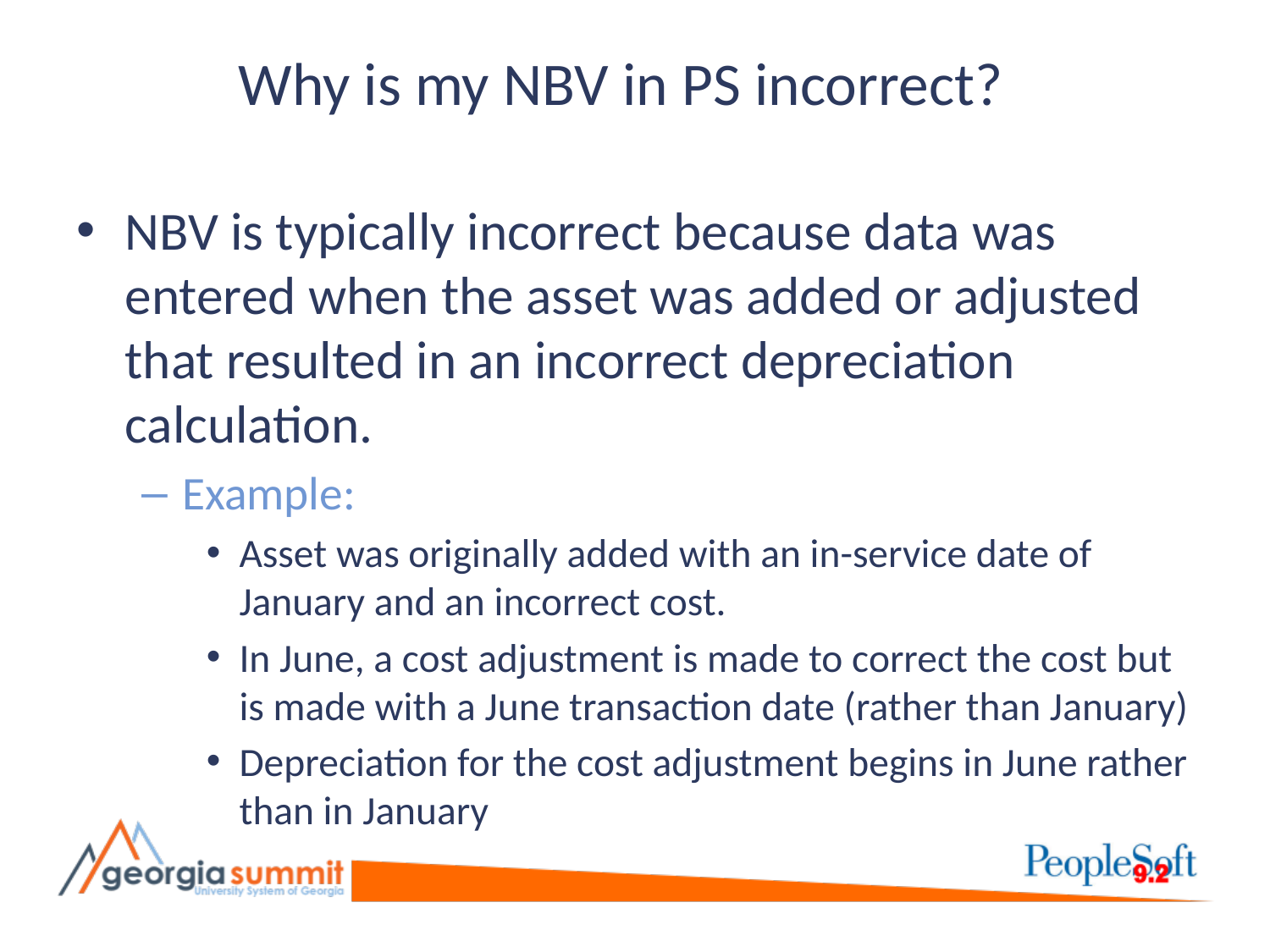

# Why is my NBV in PS incorrect?
NBV is typically incorrect because data was entered when the asset was added or adjusted that resulted in an incorrect depreciation calculation.
Example:
Asset was originally added with an in-service date of January and an incorrect cost.
In June, a cost adjustment is made to correct the cost but is made with a June transaction date (rather than January)
Depreciation for the cost adjustment begins in June rather than in January